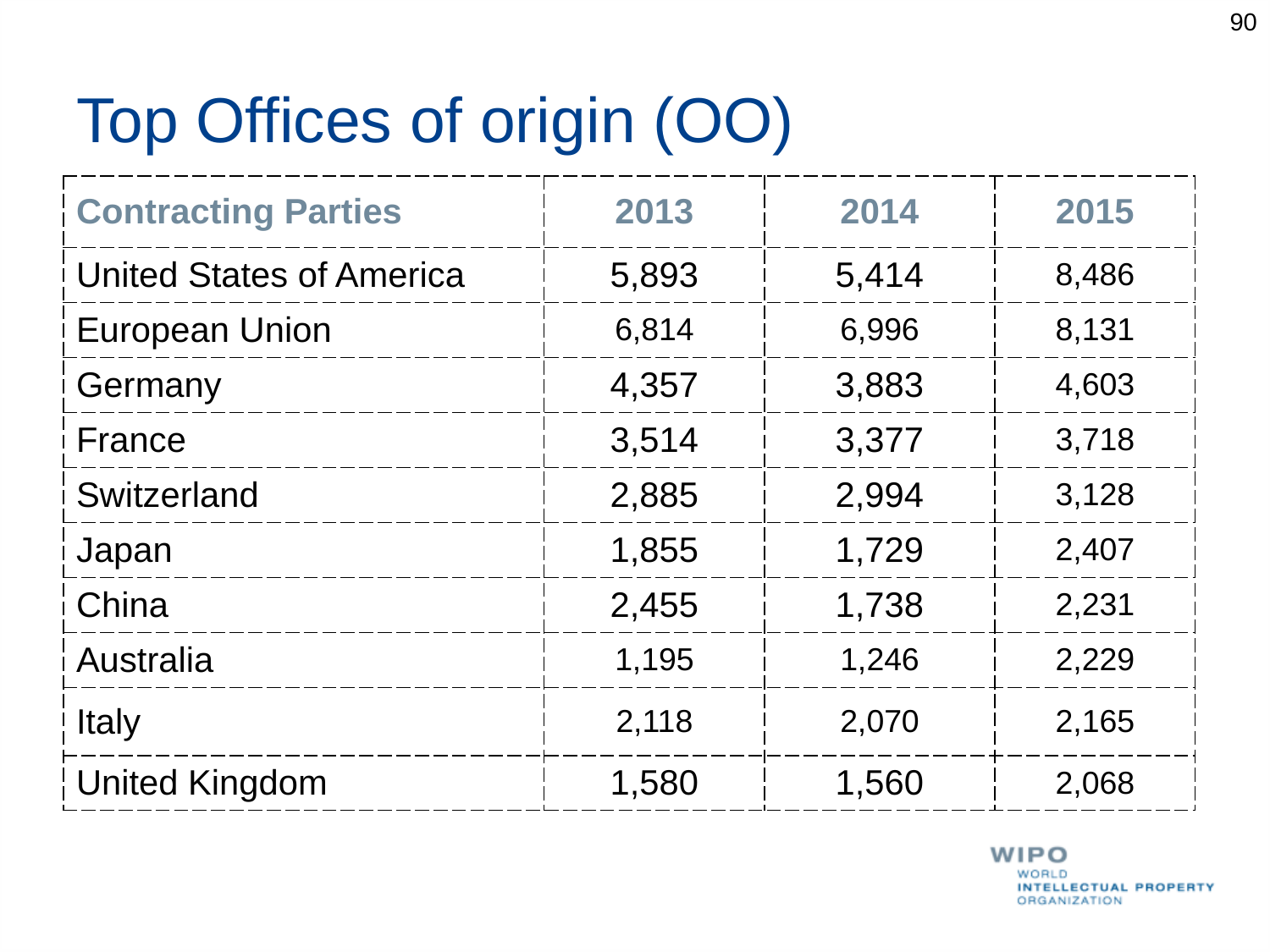

90
# Top Offices of origin (OO)
| Contracting Parties | 2013 | 2014 | 2015 |
| --- | --- | --- | --- |
| United States of America | 5,893 | 5,414 | 8,486 |
| European Union | 6,814 | 6,996 | 8,131 |
| Germany | 4,357 | 3,883 | 4,603 |
| France | 3,514 | 3,377 | 3,718 |
| Switzerland | 2,885 | 2,994 | 3,128 |
| Japan | 1,855 | 1,729 | 2,407 |
| China | 2,455 | 1,738 | 2,231 |
| Australia | 1,195 | 1,246 | 2,229 |
| Italy | 2,118 | 2,070 | 2,165 |
| United Kingdom | 1,580 | 1,560 | 2,068 |